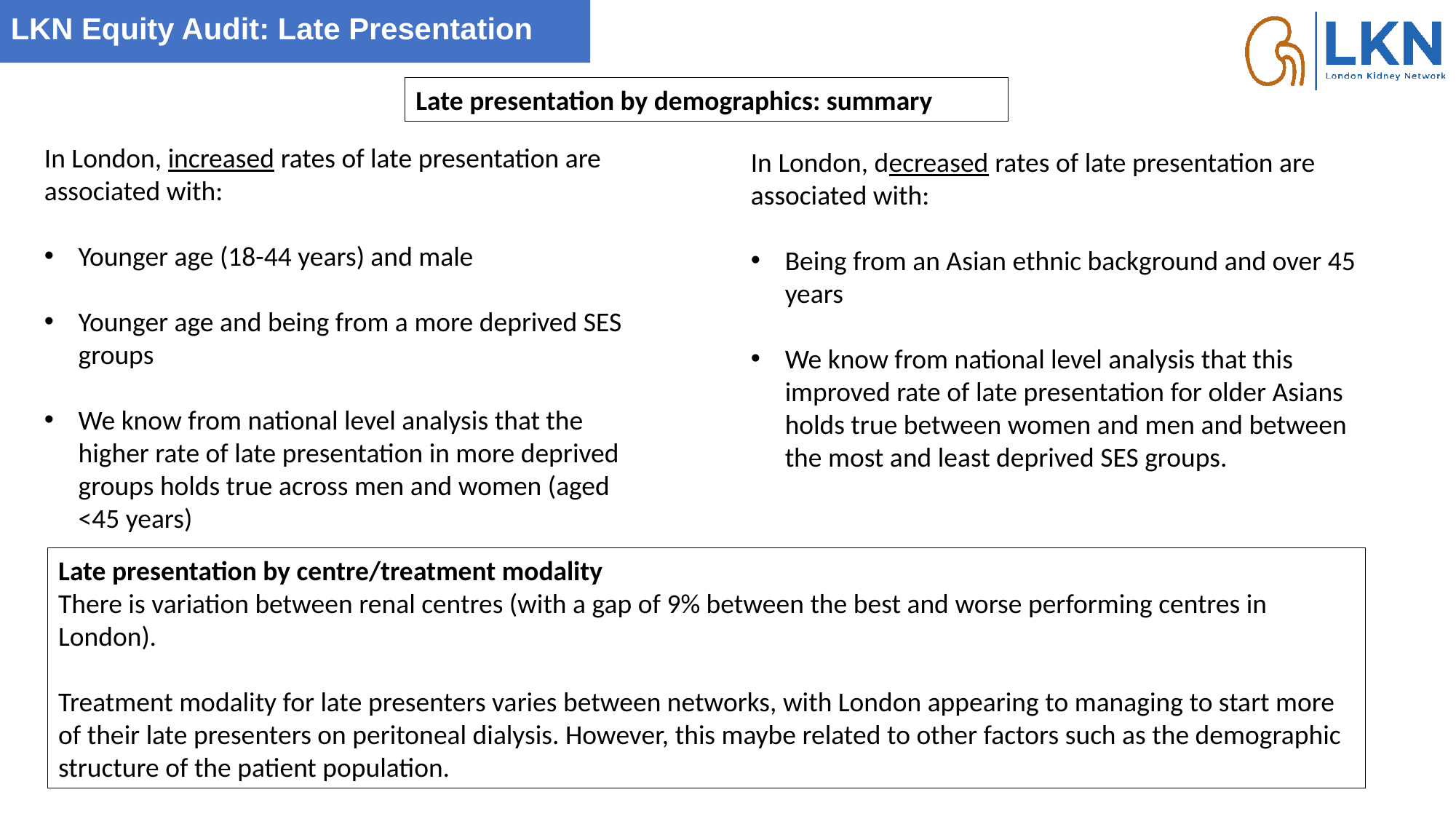

Late presentation by demographics: summary
In London, increased rates of late presentation are associated with:

Younger age (18-44 years) and male

Younger age and being from a more deprived SES groups

We know from national level analysis that the higher rate of late presentation in more deprived groups holds true across men and women (aged <45 years)

In London, decreased rates of late presentation are associated with:

Being from an Asian ethnic background and over 45 years

We know from national level analysis that this improved rate of late presentation for older Asians holds true between women and men and between the most and least deprived SES groups.

Late presentation by centre/treatment modality
There is variation between renal centres (with a gap of 9% between the best and worse performing centres in London).

Treatment modality for late presenters varies between networks, with London appearing to managing to start more of their late presenters on peritoneal dialysis. However, this maybe related to other factors such as the demographic structure of the patient population.